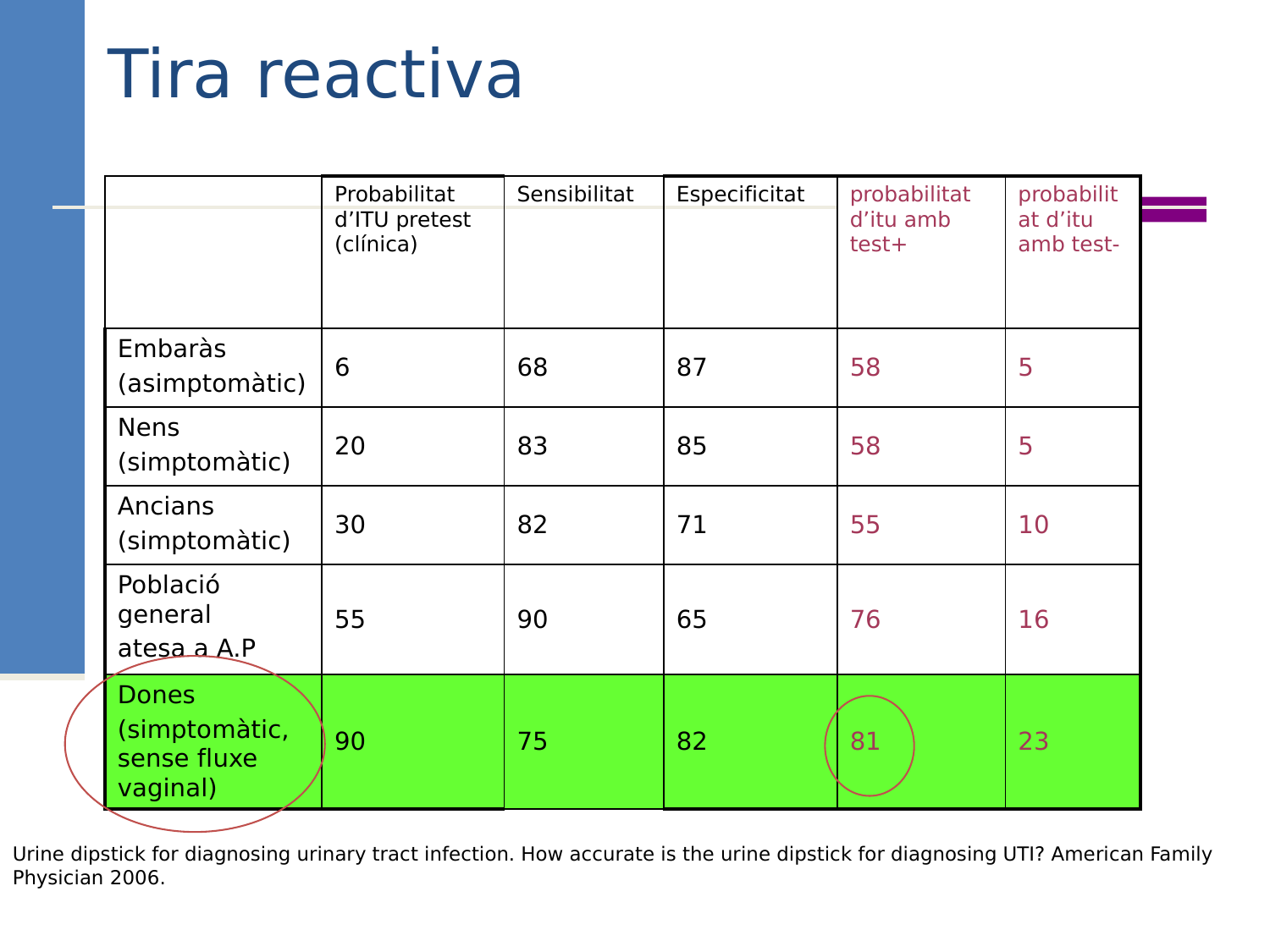

# Tira reactiva

|  | Probabilitat d’ITU pretest (clínica) | Sensibilitat | Especificitat | probabilitat d’itu amb test+ | probabilitat d’itu amb test- |
| --- | --- | --- | --- | --- | --- |
| Embaràs (asimptomàtic) | 6 | 68 | 87 | 58 | 5 |
| Nens (simptomàtic) | 20 | 83 | 85 | 58 | 5 |
| Ancians (simptomàtic) | 30 | 82 | 71 | 55 | 10 |
| Població general atesa a A.P | 55 | 90 | 65 | 76 | 16 |
| Dones (simptomàtic, sense fluxe vaginal) | 90 | 75 | 82 | 81 | 23 |

Urine dipstick for diagnosing urinary tract infection. How accurate is the urine dipstick for diagnosing UTI? American Family Physician 2006.